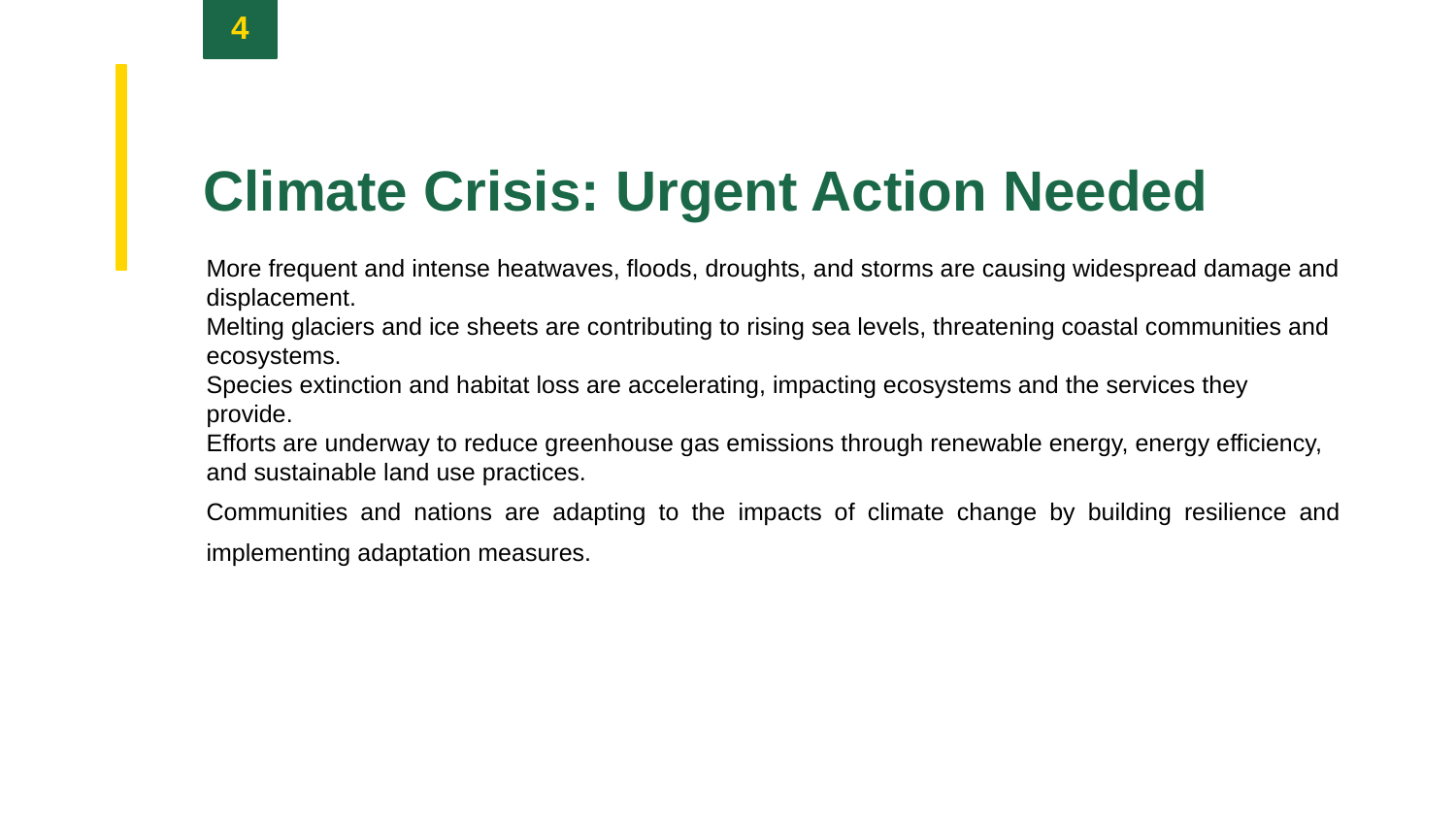

4

Climate Crisis: Urgent Action Needed
More frequent and intense heatwaves, floods, droughts, and storms are causing widespread damage and displacement.
Melting glaciers and ice sheets are contributing to rising sea levels, threatening coastal communities and ecosystems.
Species extinction and habitat loss are accelerating, impacting ecosystems and the services they provide.
Efforts are underway to reduce greenhouse gas emissions through renewable energy, energy efficiency, and sustainable land use practices.
Communities and nations are adapting to the impacts of climate change by building resilience and implementing adaptation measures.